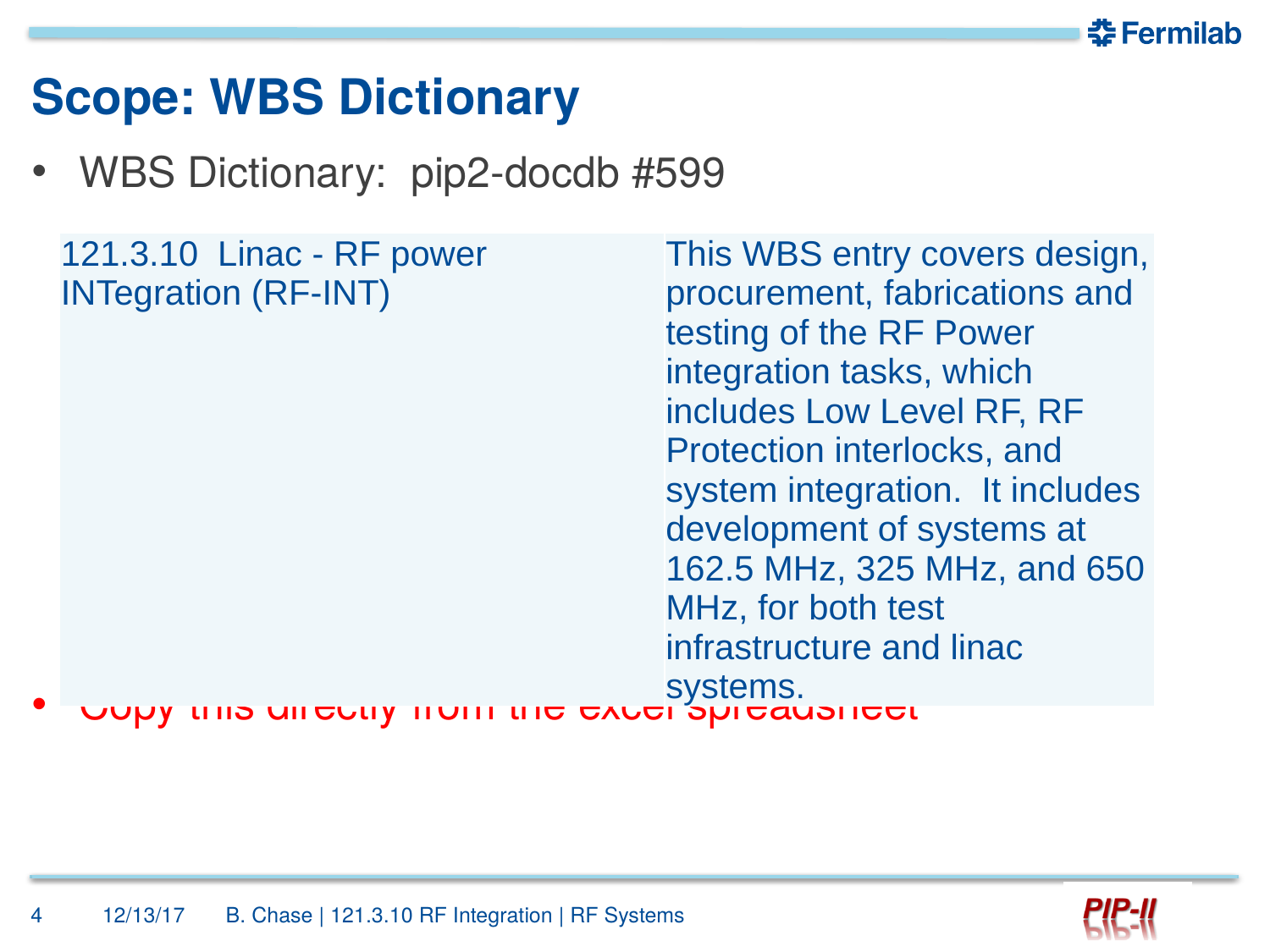

# Scope: WBS Dictionary
WBS Dictionary:  pip2-docdb #599

Copy this directly from the excel spreadsheet
| 121.3.10 Linac - RF power INTegration (RF-INT) | This WBS entry covers design, procurement, fabrications and testing of the RF Power integration tasks, which includes Low Level RF, RF Protection interlocks, and system integration. It includes development of systems at 162.5 MHz, 325 MHz, and 650 MHz, for both test infrastructure and linac systems. |
| --- | --- |
4
12/13/17
B. Chase | 121.3.10 RF Integration | RF Systems